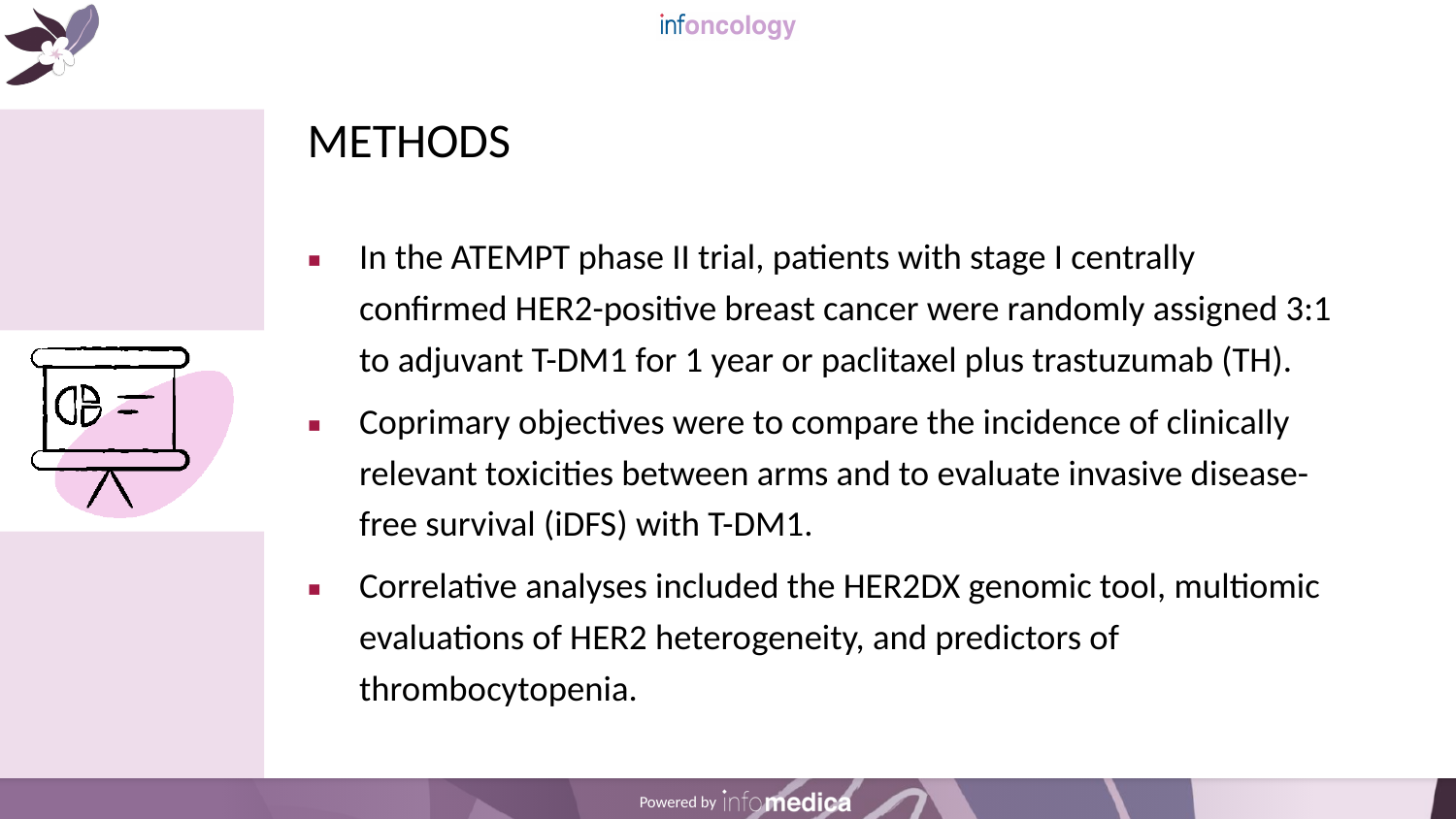

# METHODS
In the ATEMPT phase II trial, patients with stage I centrally confirmed HER2-positive breast cancer were randomly assigned 3:1 to adjuvant T-DM1 for 1 year or paclitaxel plus trastuzumab (TH).
Coprimary objectives were to compare the incidence of clinically relevant toxicities between arms and to evaluate invasive disease-free survival (iDFS) with T-DM1.
Correlative analyses included the HER2DX genomic tool, multiomic evaluations of HER2 heterogeneity, and predictors of thrombocytopenia.